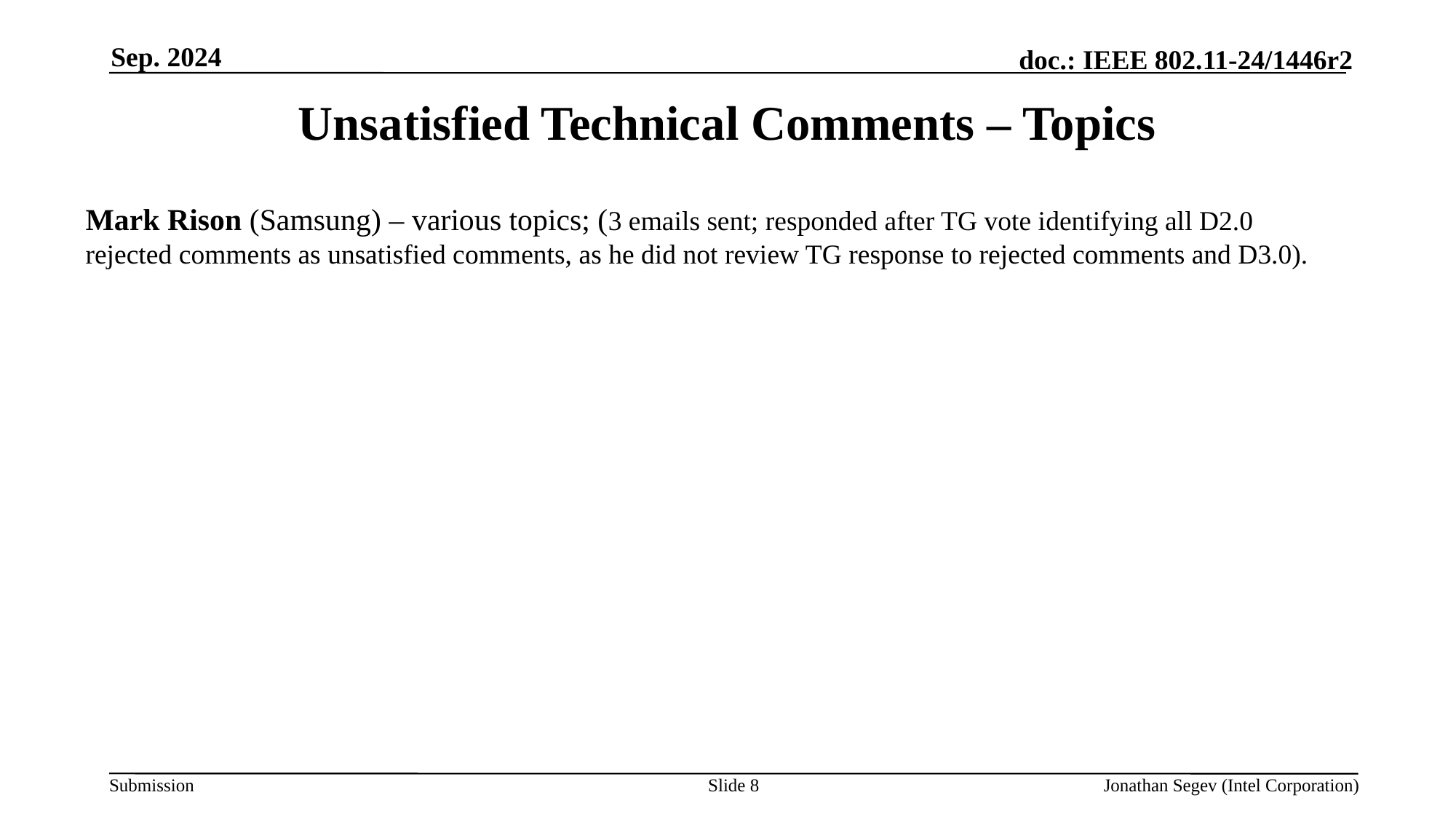

Sep. 2024
# Unsatisfied Technical Comments – Topics
Mark Rison (Samsung) – various topics; (3 emails sent; responded after TG vote identifying all D2.0 rejected comments as unsatisfied comments, as he did not review TG response to rejected comments and D3.0).
Slide 8
Jonathan Segev (Intel Corporation)